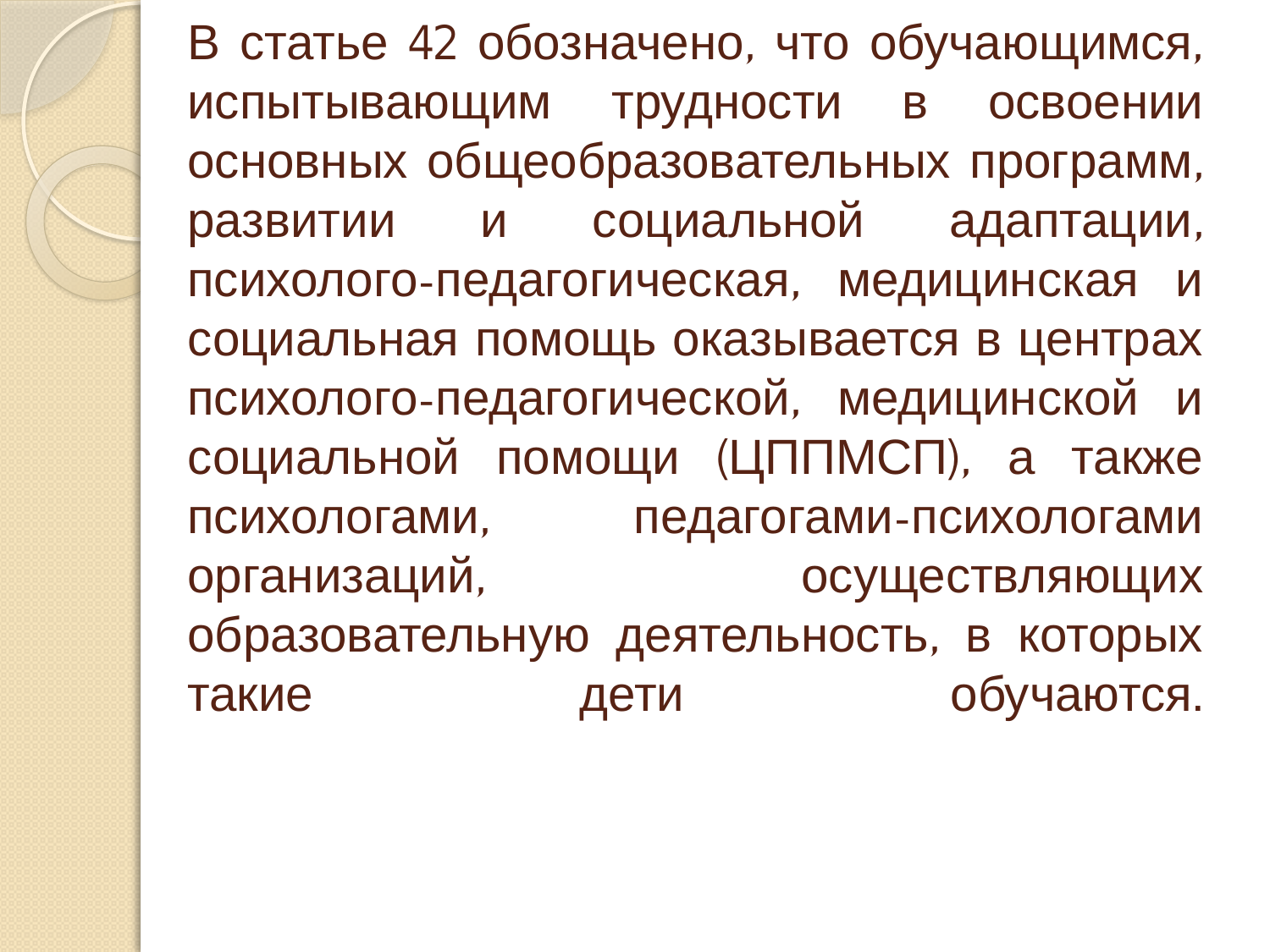

# В статье 42 обозначено, что обучающимся, испытывающим трудности в освоении основных общеобразовательных программ, развитии и социальной адаптации, психолого-педагогическая, медицинская и социальная помощь оказывается в центрах психолого-педагогической, медицинской и социальной помощи (ЦППМСП), а также психологами, педагогами-психологами организаций, осуществляющих образовательную деятельность, в которых такие дети обучаются.